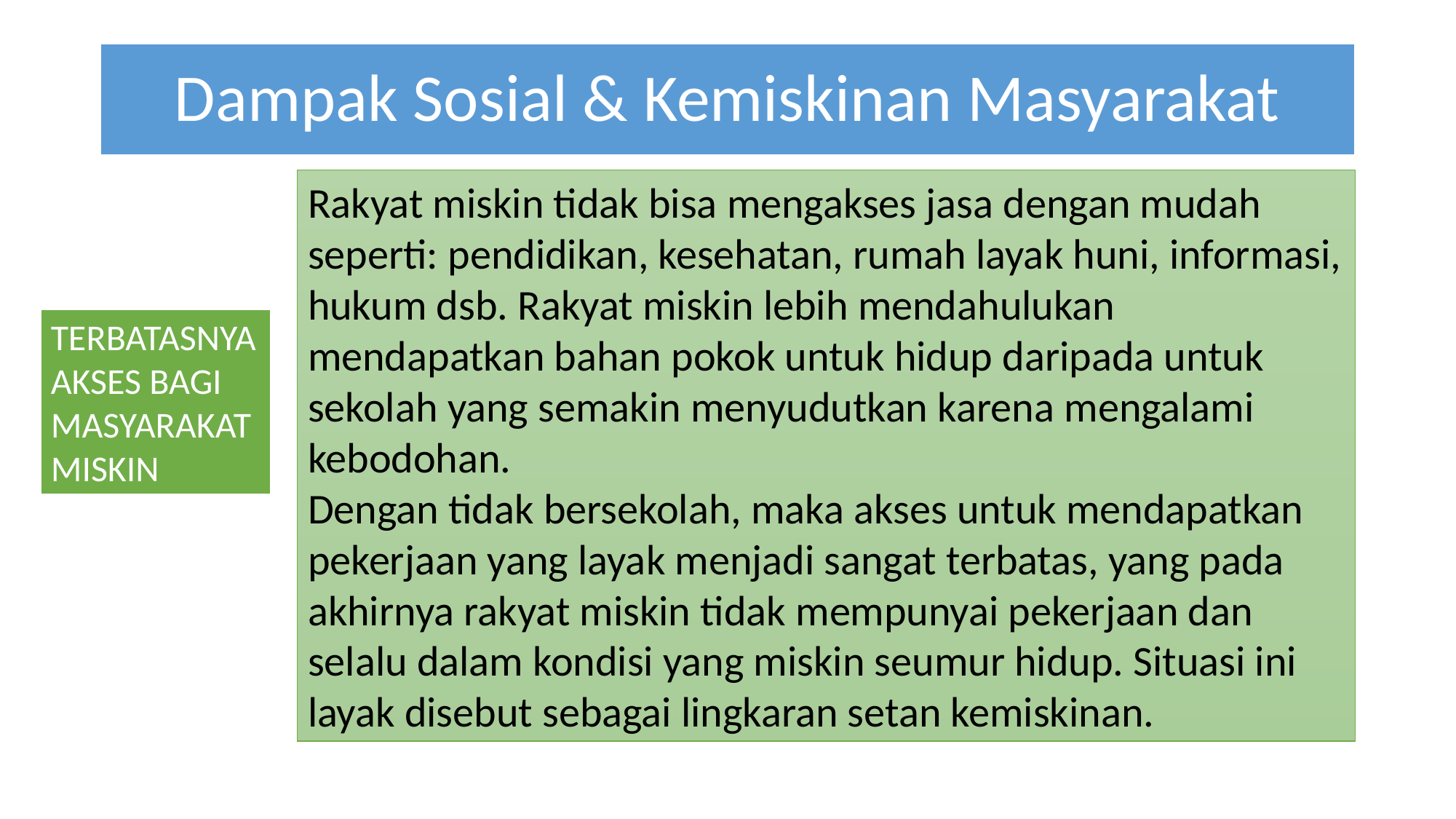

# Dampak Sosial & Kemiskinan Masyarakat
Rakyat miskin tidak bisa mengakses jasa dengan mudah seperti: pendidikan, kesehatan, rumah layak huni, informasi, hukum dsb. Rakyat miskin lebih mendahulukan mendapatkan bahan pokok untuk hidup daripada untuk sekolah yang semakin menyudutkan karena mengalami kebodohan.
Dengan tidak bersekolah, maka akses untuk mendapatkan pekerjaan yang layak menjadi sangat terbatas, yang pada akhirnya rakyat miskin tidak mempunyai pekerjaan dan selalu dalam kondisi yang miskin seumur hidup. Situasi ini layak disebut sebagai lingkaran setan kemiskinan.
TERBATASNYA AKSES BAGI MASYARAKAT  MISKIN